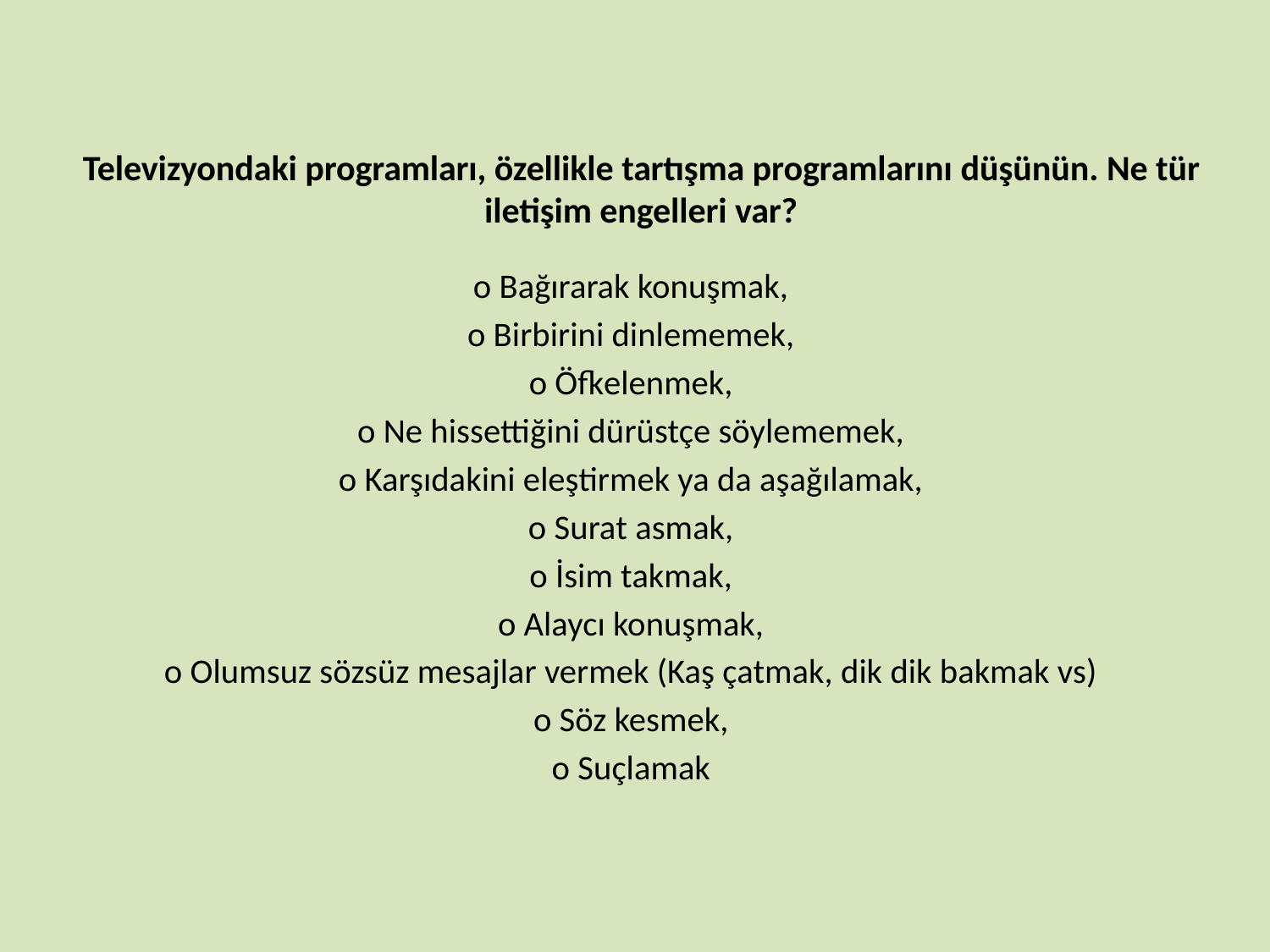

# Televizyondaki programları, özellikle tartışma programlarını düşünün. Ne tür iletişim engelleri var?
o Bağırarak konuşmak,
o Birbirini dinlememek,
o Öfkelenmek,
o Ne hissettiğini dürüstçe söylememek,
o Karşıdakini eleştirmek ya da aşağılamak,
o Surat asmak,
o İsim takmak,
o Alaycı konuşmak,
o Olumsuz sözsüz mesajlar vermek (Kaş çatmak, dik dik bakmak vs)
o Söz kesmek,
o Suçlamak